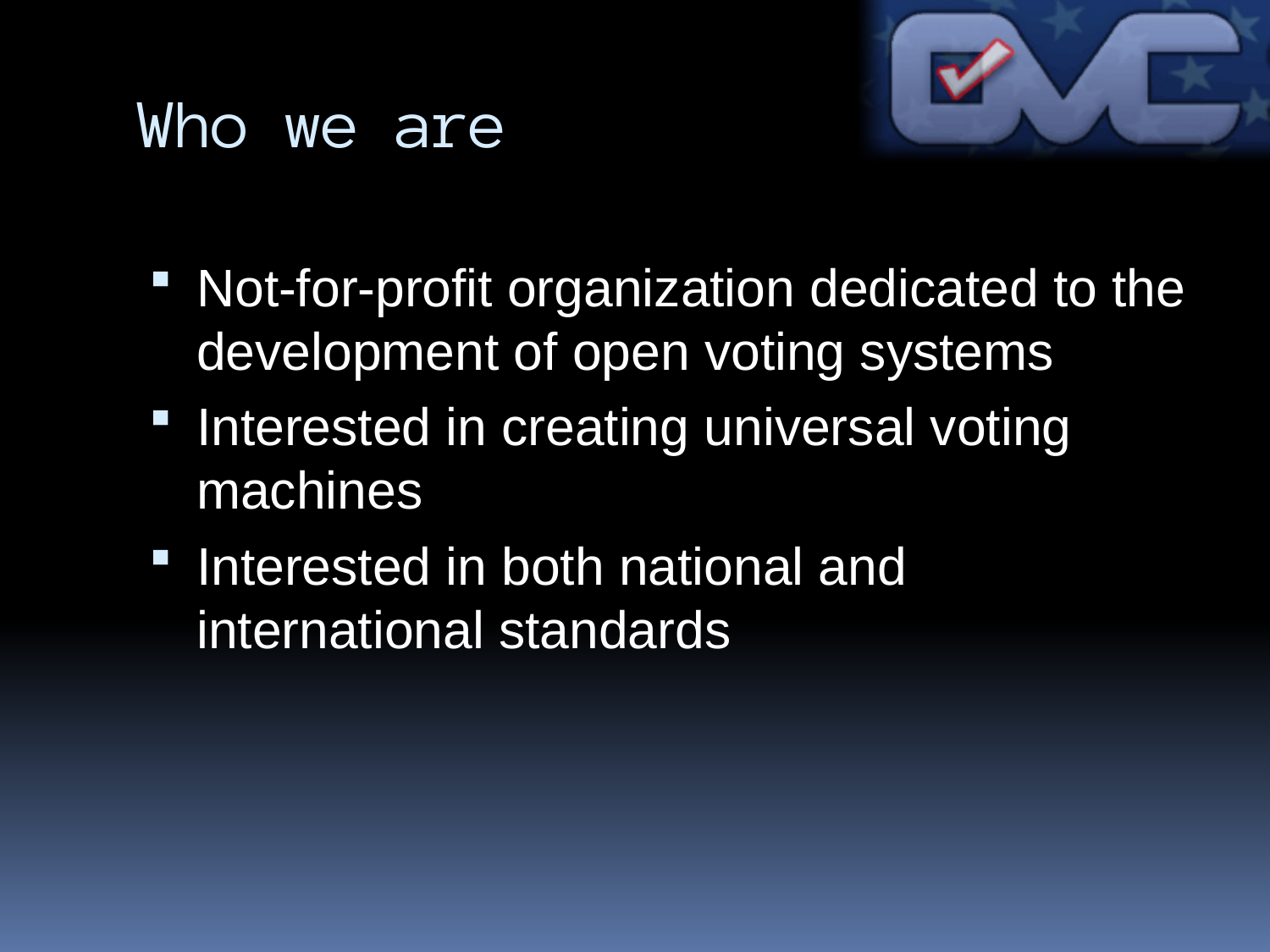

# Who we are
Not-for-profit organization dedicated to the development of open voting systems
Interested in creating universal voting machines
Interested in both national and international standards